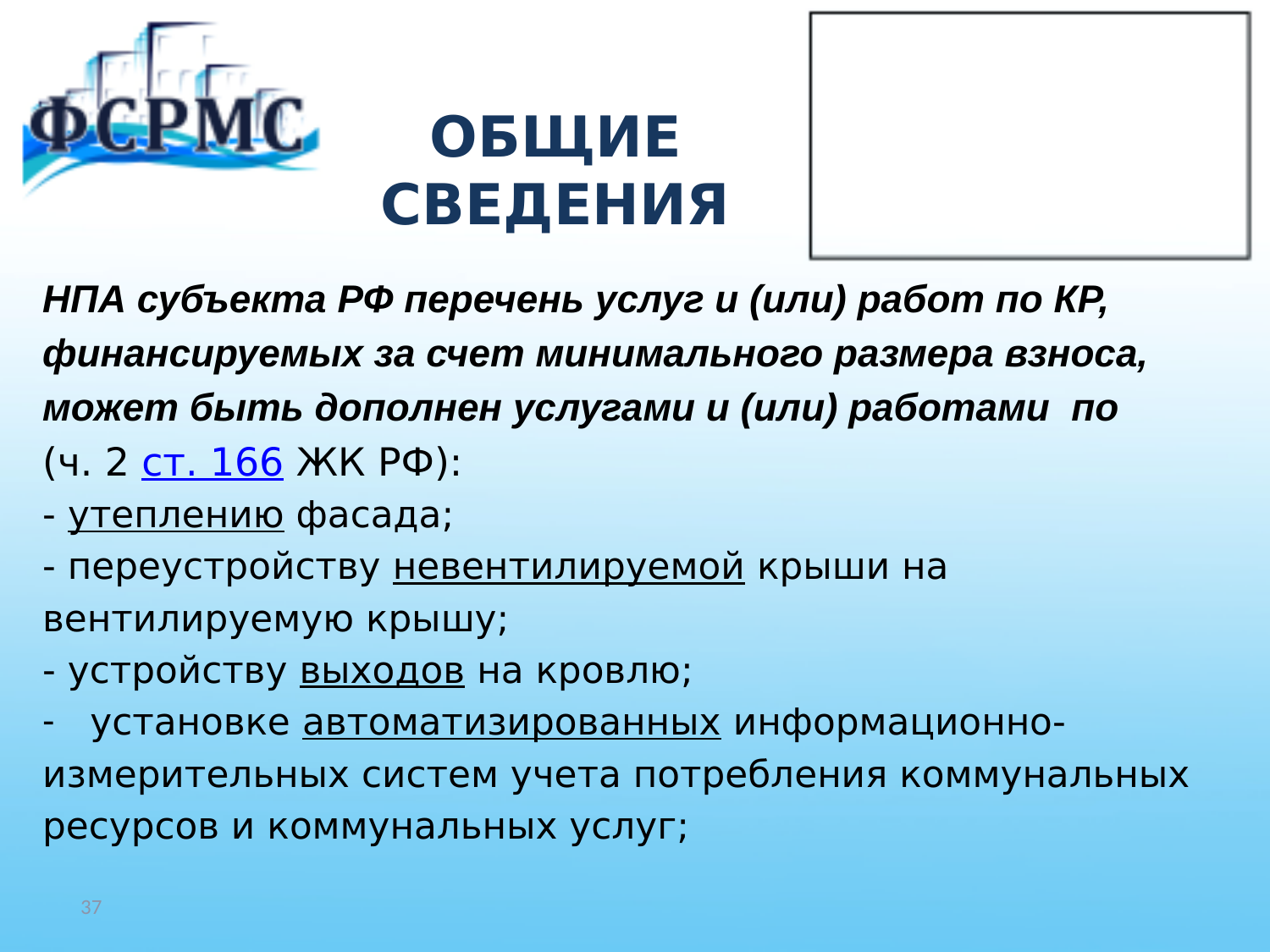

# ОБЩИЕ СВЕДЕНИЯ
НПА субъекта РФ перечень услуг и (или) работ по КР,
финансируемых за счет минимального размера взноса,
может быть дополнен услугами и (или) работами  по
(ч. 2 ст. 166 ЖК РФ):
- утеплению фасада;
- переустройству невентилируемой крыши на
вентилируемую крышу;
- устройству выходов на кровлю;
установке автоматизированных информационно-
измерительных систем учета потребления коммунальных
ресурсов и коммунальных услуг;
37